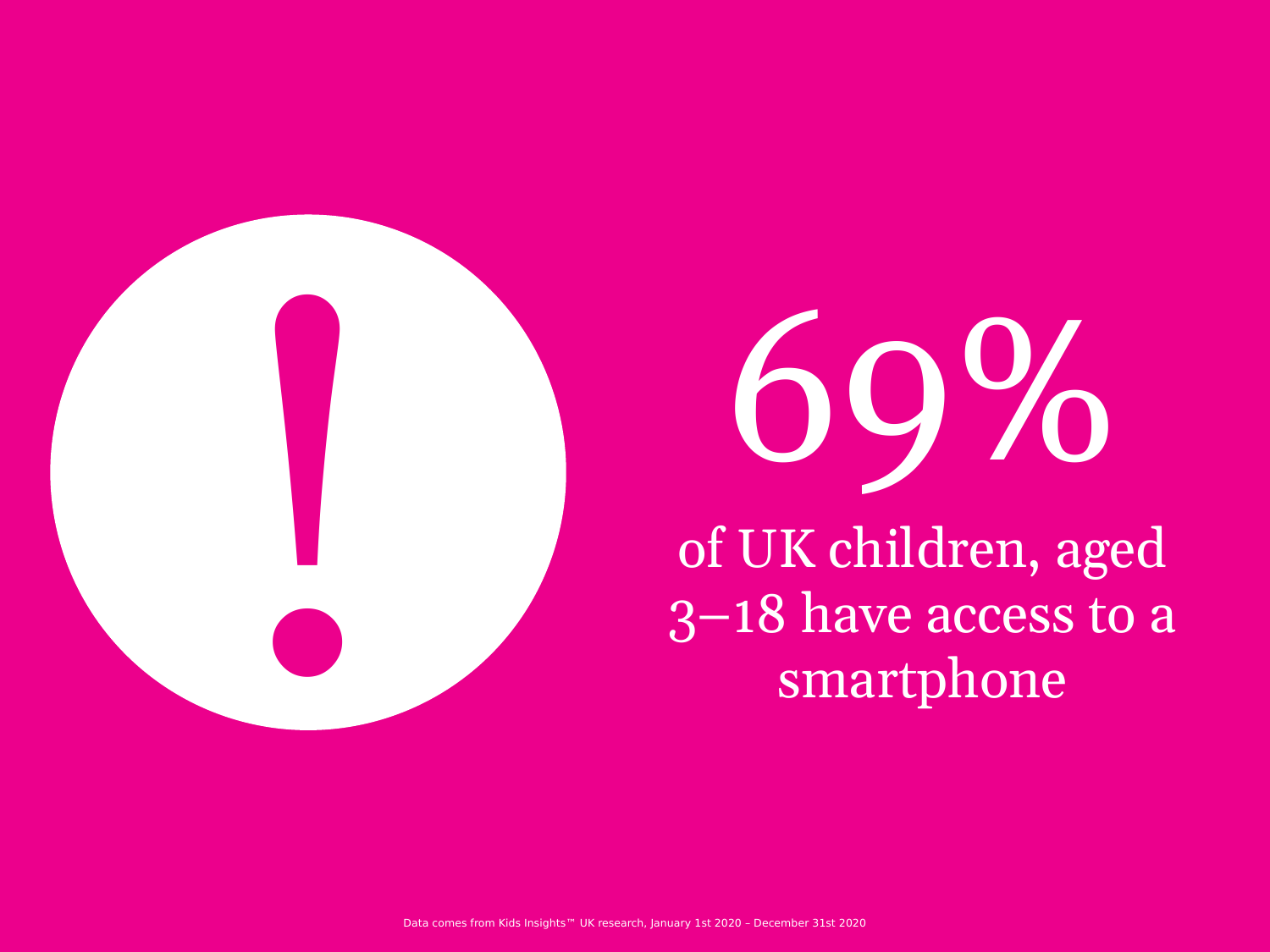

!
69%
of UK children, aged 3–18 have access to a smartphone
Data comes from Kids Insights™ UK research, January 1st 2020 – December 31st 2020